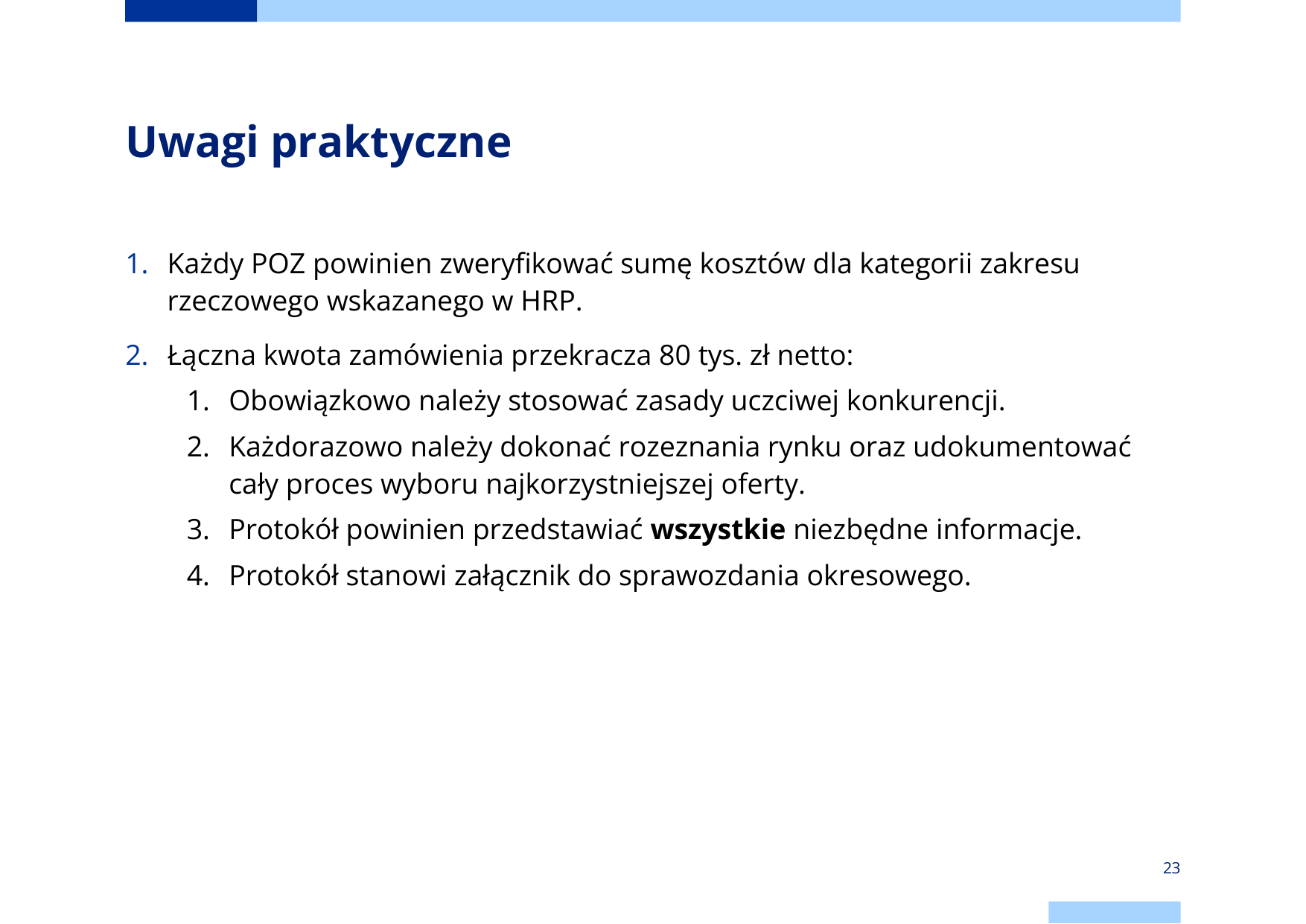

# Uwagi praktyczne
Każdy POZ powinien zweryfikować sumę kosztów dla kategorii zakresu rzeczowego wskazanego w HRP.
Łączna kwota zamówienia przekracza 80 tys. zł netto:
Obowiązkowo należy stosować zasady uczciwej konkurencji.
Każdorazowo należy dokonać rozeznania rynku oraz udokumentować cały proces wyboru najkorzystniejszej oferty.
Protokół powinien przedstawiać wszystkie niezbędne informacje.
Protokół stanowi załącznik do sprawozdania okresowego.
23